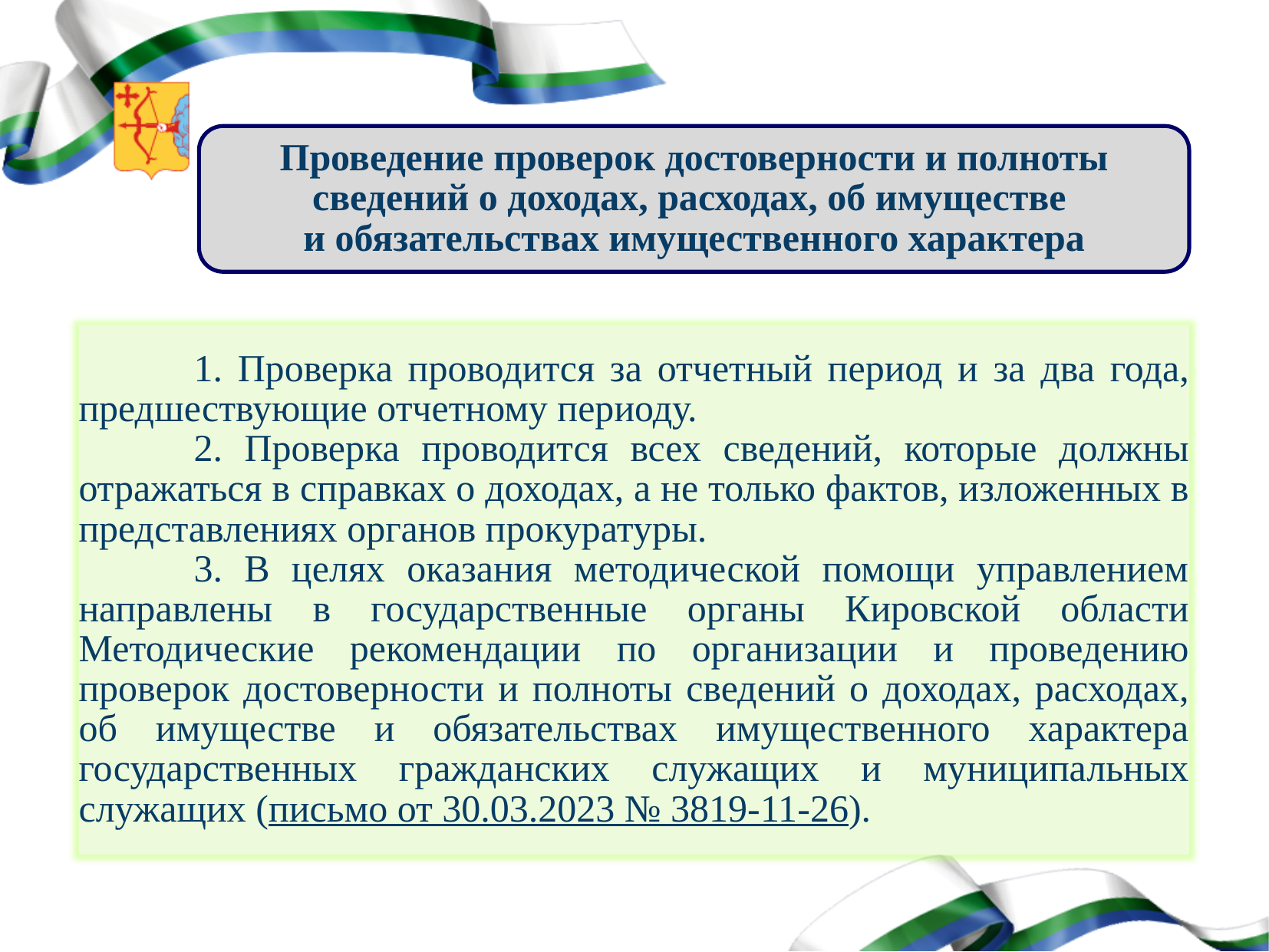

Проведение проверок достоверности и полноты сведений о доходах, расходах, об имуществе
и обязательствах имущественного характера
	1. Проверка проводится за отчетный период и за два года, предшествующие отчетному периоду.
	2. Проверка проводится всех сведений, которые должны отражаться в справках о доходах, а не только фактов, изложенных в представлениях органов прокуратуры.
	3. В целях оказания методической помощи управлением направлены в государственные органы Кировской области Методические рекомендации по организации и проведению проверок достоверности и полноты сведений о доходах, расходах, об имуществе и обязательствах имущественного характера государственных гражданских служащих и муниципальных служащих (письмо от 30.03.2023 № 3819-11-26).